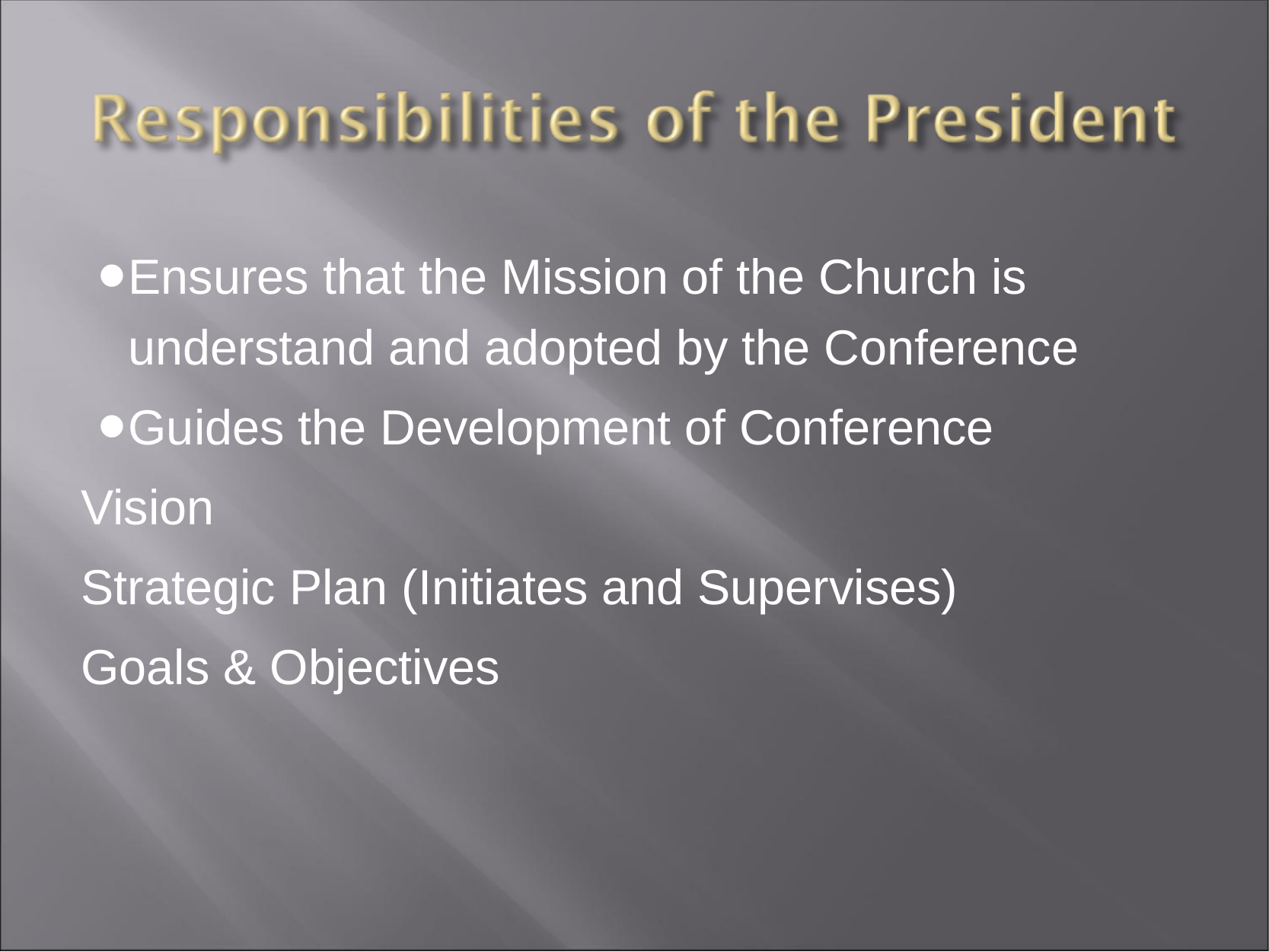

Ensures that the Mission of the Church is understand and adopted by the Conference
Guides the Development of Conference
Vision
Strategic Plan (Initiates and Supervises)
Goals & Objectives